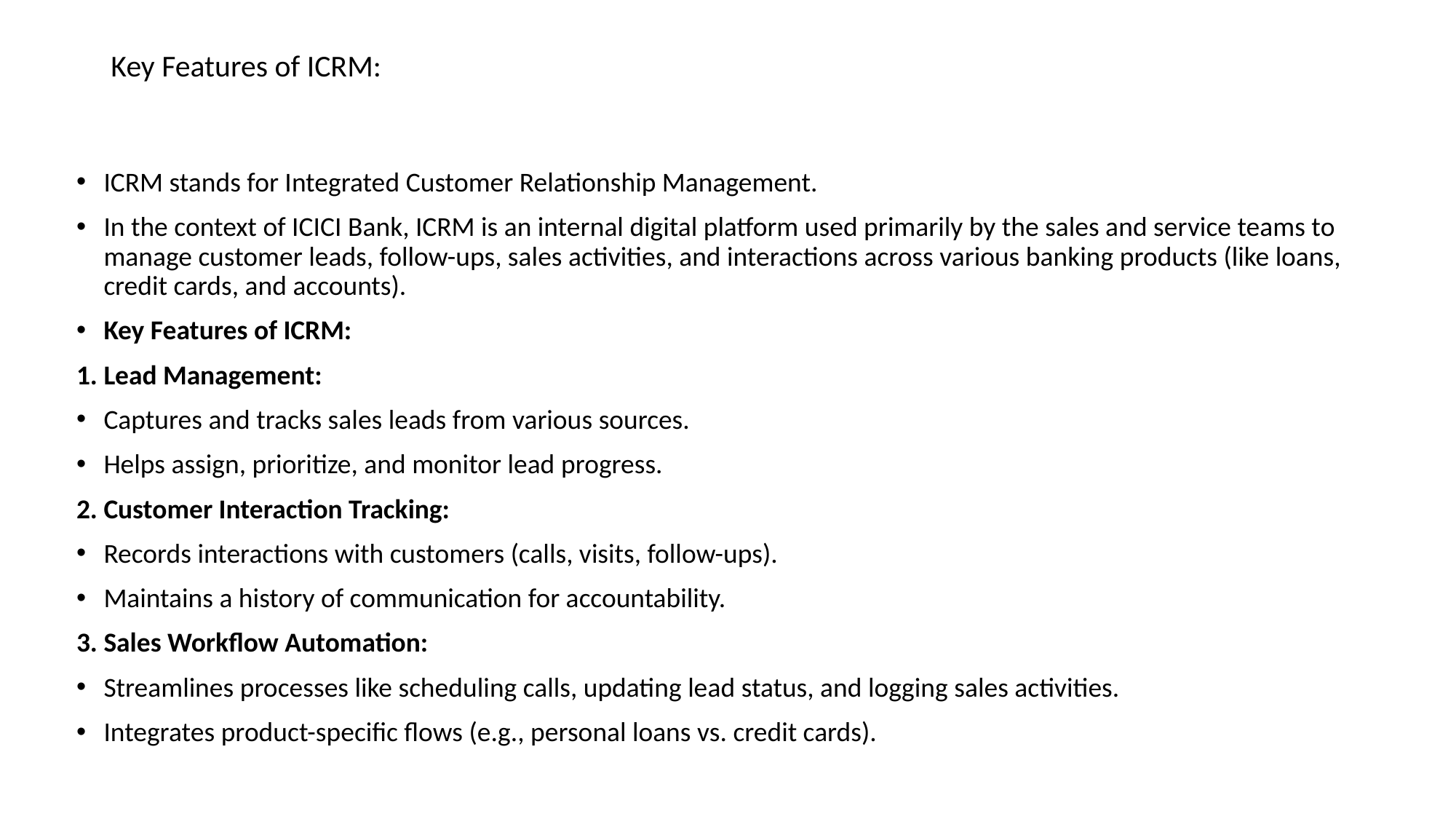

# Key Features of ICRM:
ICRM stands for Integrated Customer Relationship Management.
In the context of ICICI Bank, ICRM is an internal digital platform used primarily by the sales and service teams to manage customer leads, follow-ups, sales activities, and interactions across various banking products (like loans, credit cards, and accounts).
Key Features of ICRM:
1. Lead Management:
Captures and tracks sales leads from various sources.
Helps assign, prioritize, and monitor lead progress.
2. Customer Interaction Tracking:
Records interactions with customers (calls, visits, follow-ups).
Maintains a history of communication for accountability.
3. Sales Workflow Automation:
Streamlines processes like scheduling calls, updating lead status, and logging sales activities.
Integrates product-specific flows (e.g., personal loans vs. credit cards).